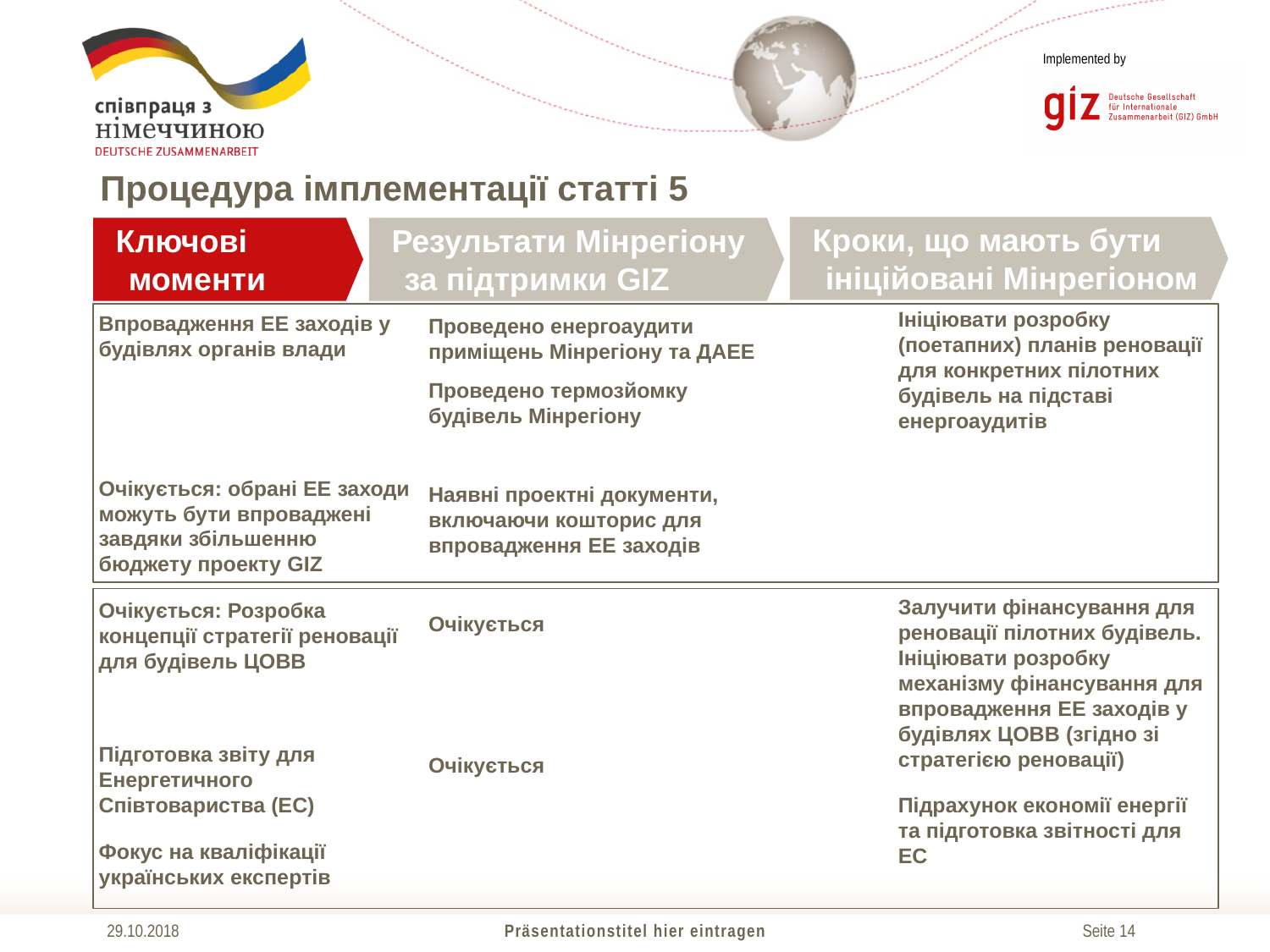

Процедура імплементації статті 5
Кроки, що мають бути ініційовані Мінрегіоном
Ключові моменти
Результати Мінрегіону за підтримки GIZ
Ініціювати розробку (поетапних) планів реновації для конкретних пілотних будівель на підставі енергоаудитів

Залучити фінансування для реновації пілотних будівель. Ініціювати розробку механізму фінансування для впровадження EE заходів у будівлях ЦОВВ (згідно зі стратегією реновації)
Підрахунок економії енергії та підготовка звітності для ЕС

To calculate energy savings and report to EC

Впровадження EE заходів у будівлях органів влади

Очікується: обрані EE заходи можуть бути впроваджені завдяки збільшенню бюджету проекту GIZ
Очікується: Розробка концепції стратегії реновації для будівель ЦОВВ

Підготовка звіту для Енергетичного Співтовариства (ЕС)
Фокус на кваліфікації українських експертів

Проведено енергоаудити приміщень Мінрегіону та ДАЕЕ
Проведено термозйомку будівель Мінрегіону

Наявні проектні документи, включаючи кошторис для впровадження EE заходів

Очікується
Очікується

29.10.2018
Präsentationstitel hier eintragen